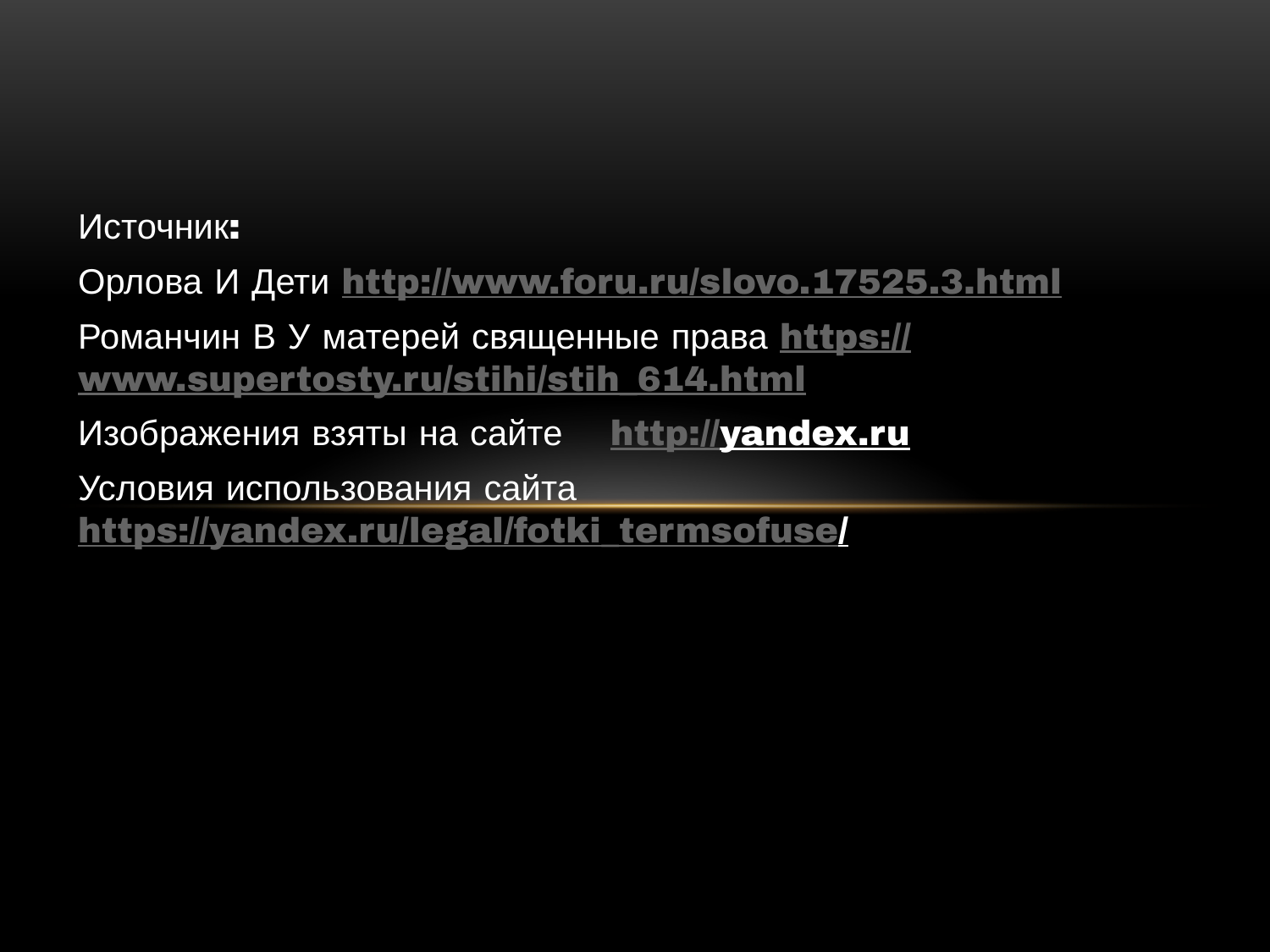

Источник:
Орлова И Дети http://www.foru.ru/slovo.17525.3.html
Романчин В У матерей священные права https://www.supertosty.ru/stihi/stih_614.html
Изображения взяты на сайте    http://yandex.ru
Условия использования сайта https://yandex.ru/legal/fotki_termsofuse/